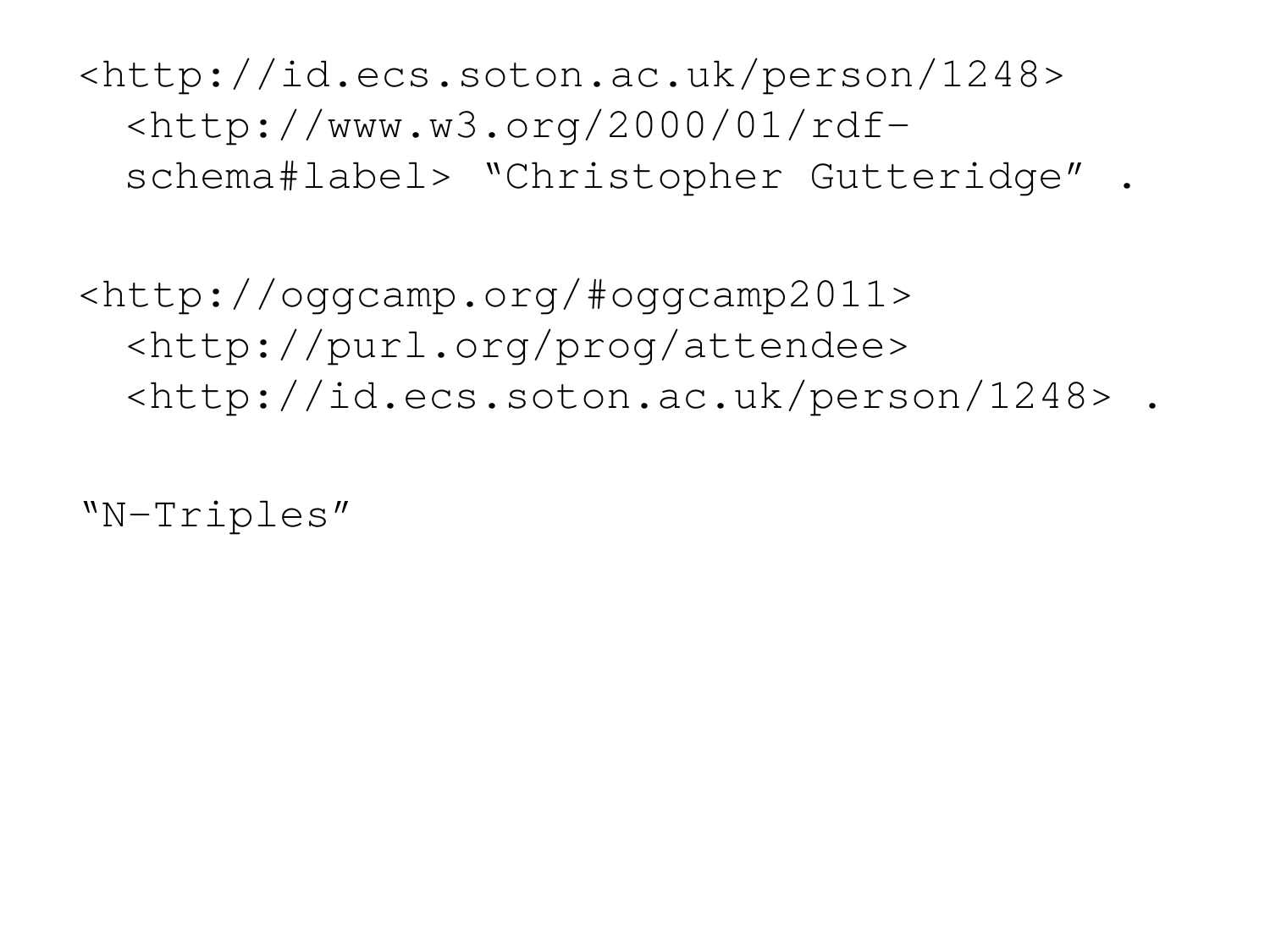

<http://id.ecs.soton.ac.uk/person/1248> <http://www.w3.org/2000/01/rdf-schema#label> “Christopher Gutteridge” .

<http://oggcamp.org/#oggcamp2011> <http://purl.org/prog/attendee> <http://id.ecs.soton.ac.uk/person/1248> .

“N-Triples”